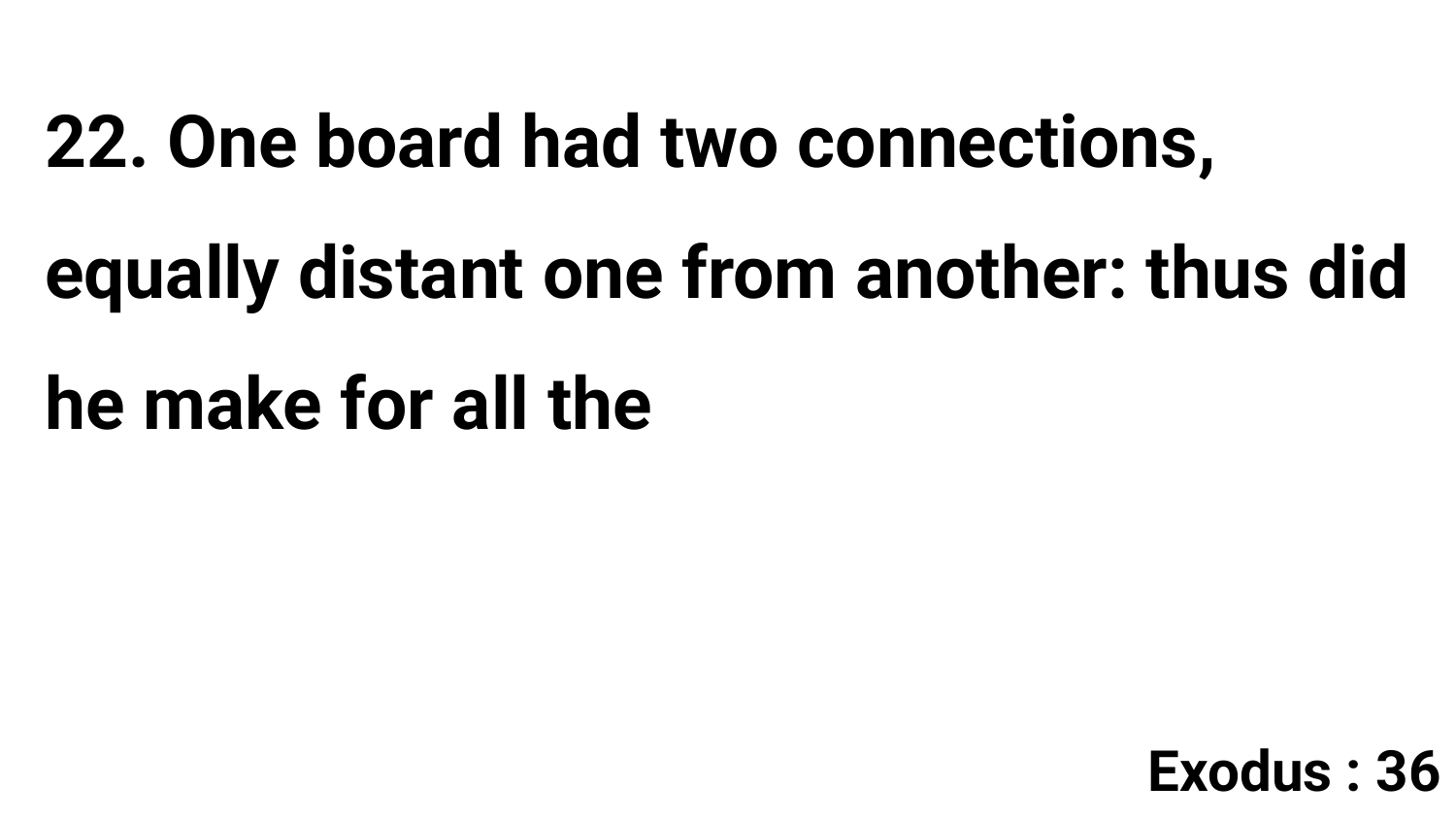

22. One board had two connections, equally distant one from another: thus did he make for all the
Exodus : 36